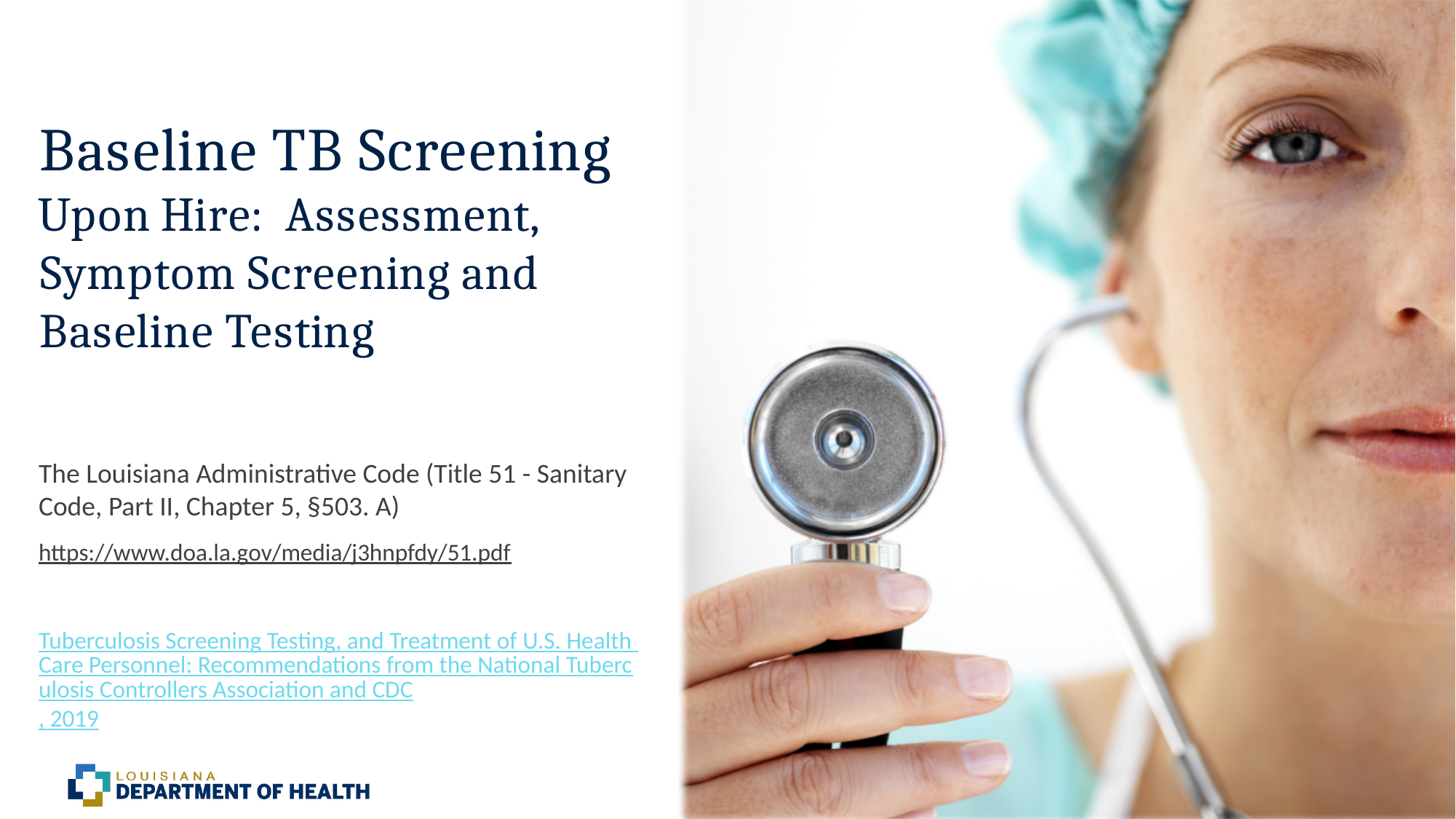

# Baseline TB Screening Upon Hire:  Assessment, Symptom Screening and Baseline Testing
The Louisiana Administrative Code (Title 51 - Sanitary Code, Part II, Chapter 5, §503. A)
https://www.doa.la.gov/media/j3hnpfdy/51.pdf

Tuberculosis Screening Testing, and Treatment of U.S. Health Care Personnel: Recommendations from the National Tuberculosis Controllers Association and CDC, 2019